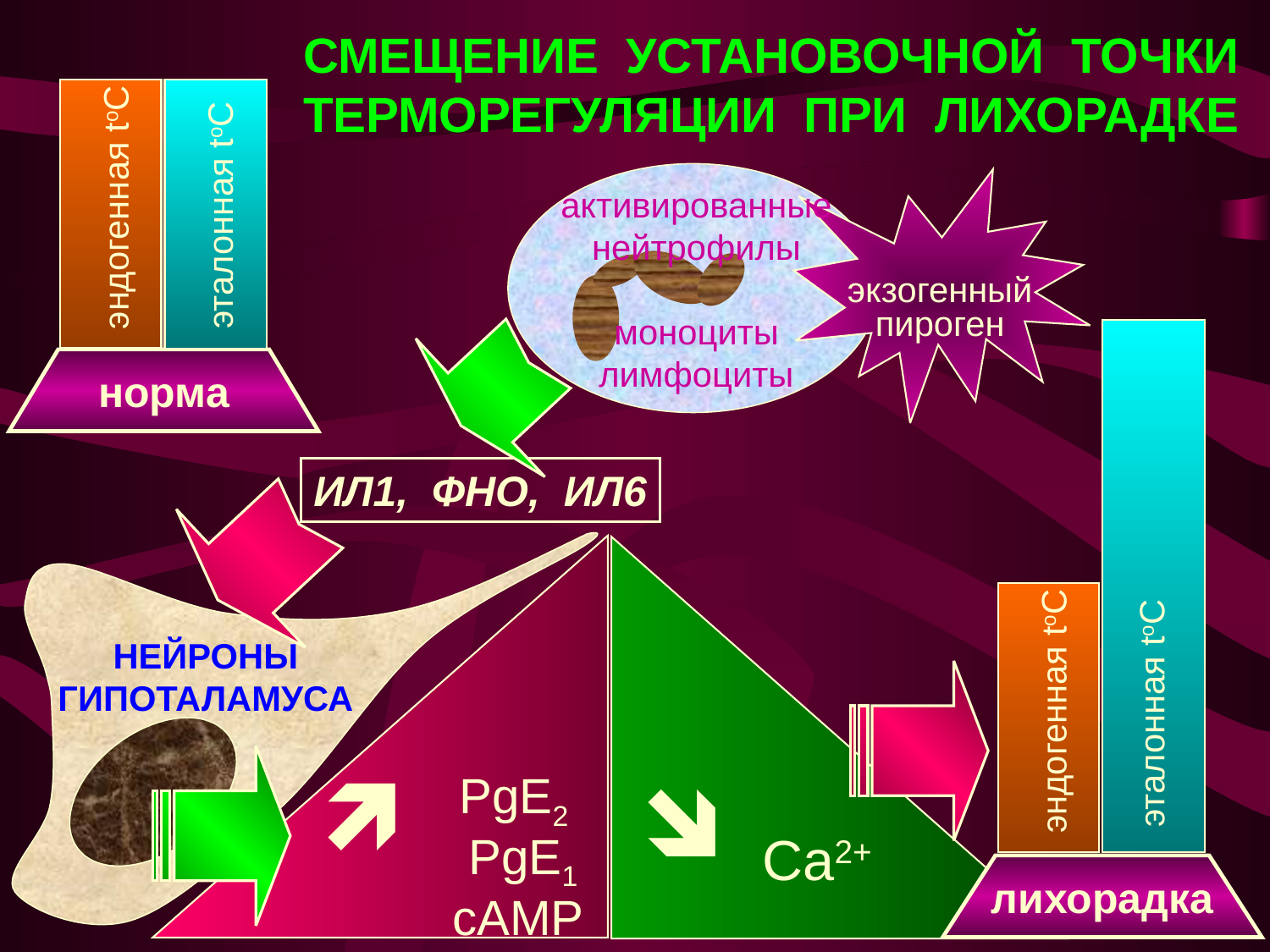

СМЕЩЕНИЕ  УСТАНОВОЧНОЙ  ТОЧКИ
ТЕРМОРЕГУЛЯЦИИ  ПРИ  ЛИХОРАДКЕ

эндогенная toC
эталонная toC
норма

экзогенный
пироген
активированные
нейтрофилы

моноциты
лимфоциты

ИЛ1,  ФНО,  ИЛ6

эталонная toC

НЕЙРОНЫ
ГИПОТАЛАМУСА

      PgE2
  PgE1
         cAMP

 Ca2+

эндогенная toC
лихорадка